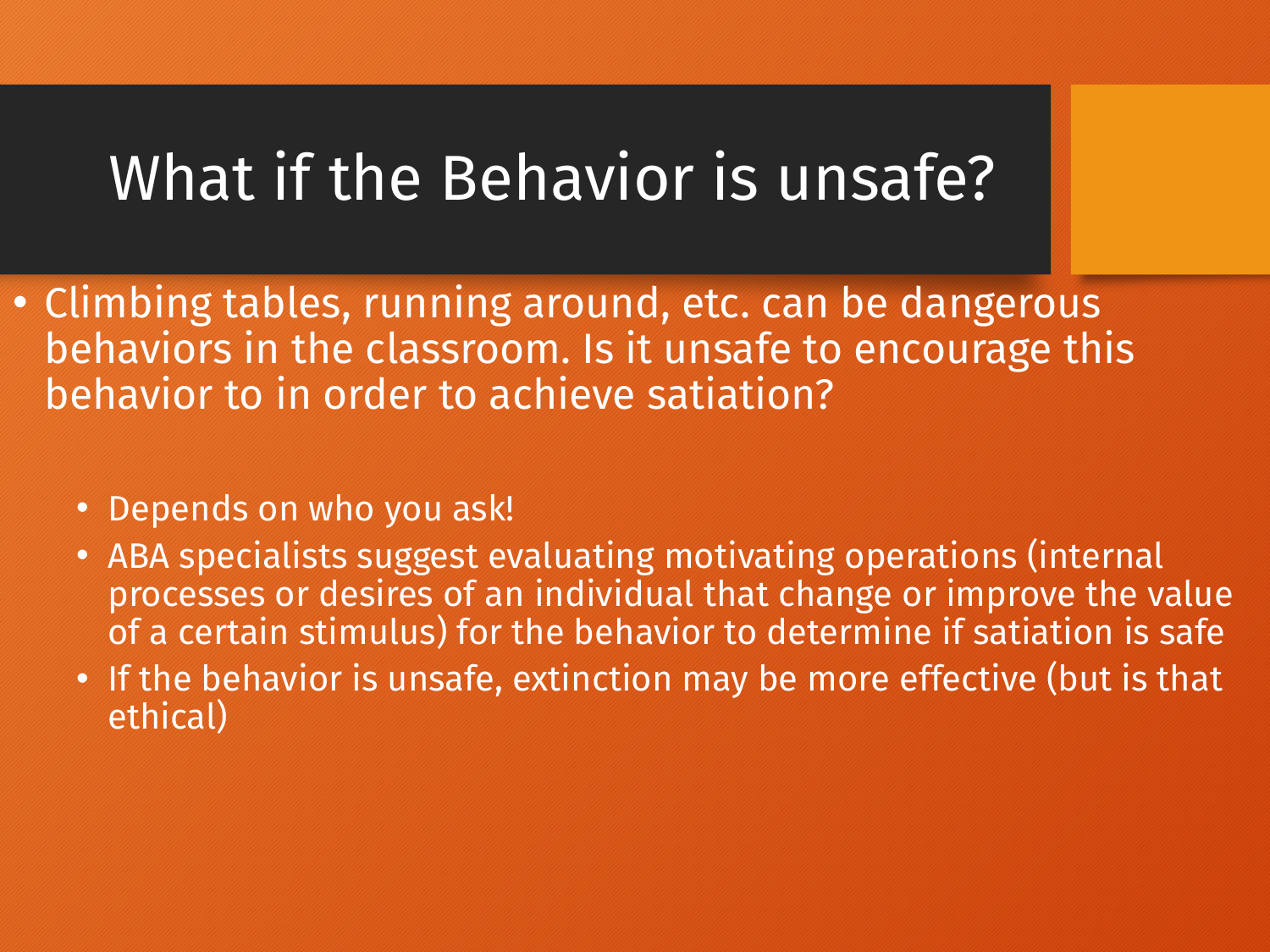

# What if the Behavior is unsafe?
Climbing tables, running around, etc. can be dangerous behaviors in the classroom. Is it unsafe to encourage this behavior to in order to achieve satiation?

Depends on who you ask!
ABA specialists suggest evaluating motivating operations (internal processes or desires of an individual that change or improve the value of a certain stimulus) for the behavior to determine if satiation is safe
If the behavior is unsafe, extinction may be more effective (but is that ethical)